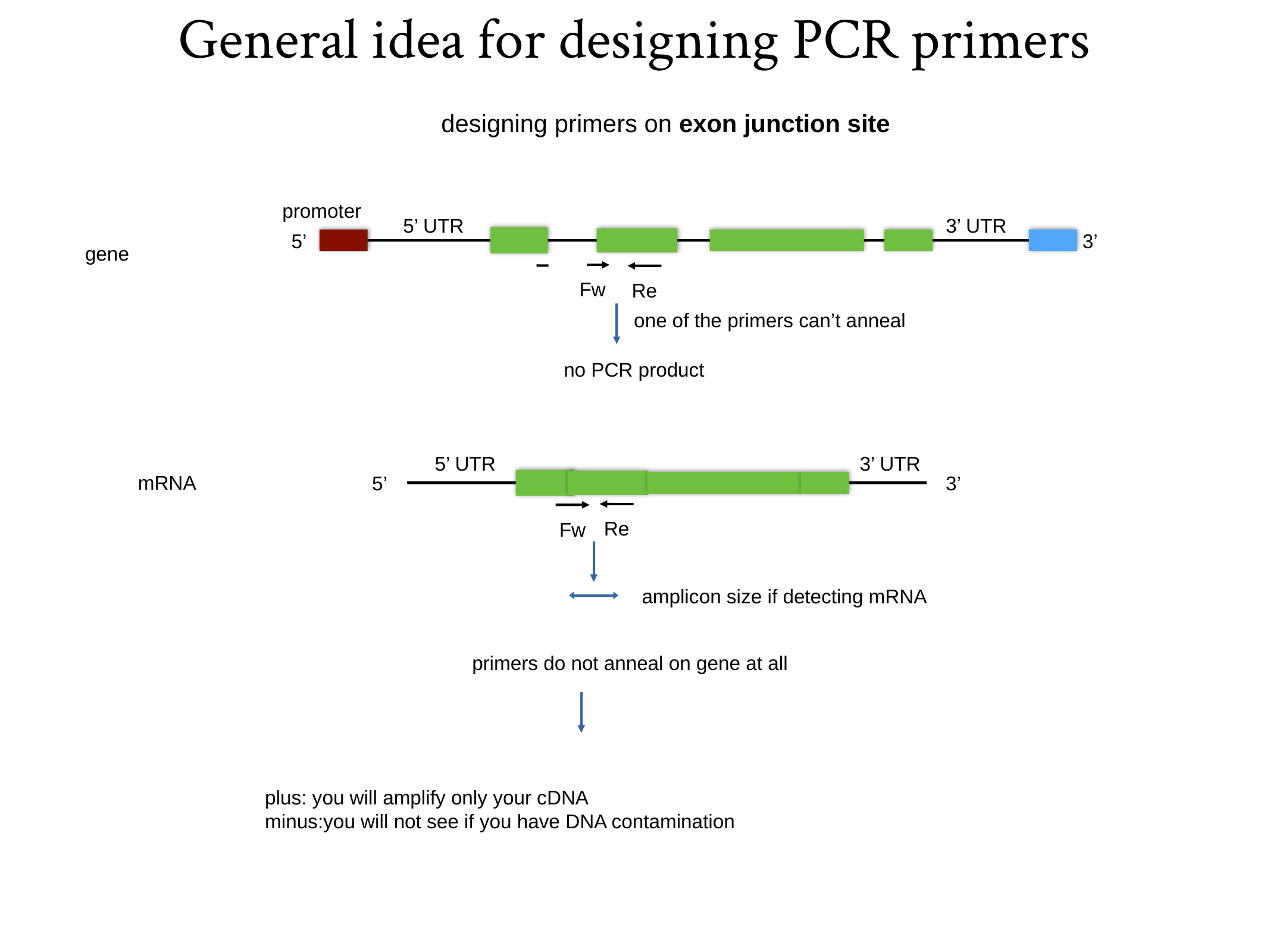

General idea for designing PCR primers
designing primers on exon junction site
promoter
3’ UTR
5’ UTR
5’
3’

gene

Fw

Re
one of the primers can’t anneal

no PCR product
5’ UTR
3’ UTR
5’
3’

mRNA

Re

Fw

amplicon size if detecting mRNA

primers do not anneal on gene at all

plus: you will amplify only your cDNA
minus:you will not see if you have DNA contamination